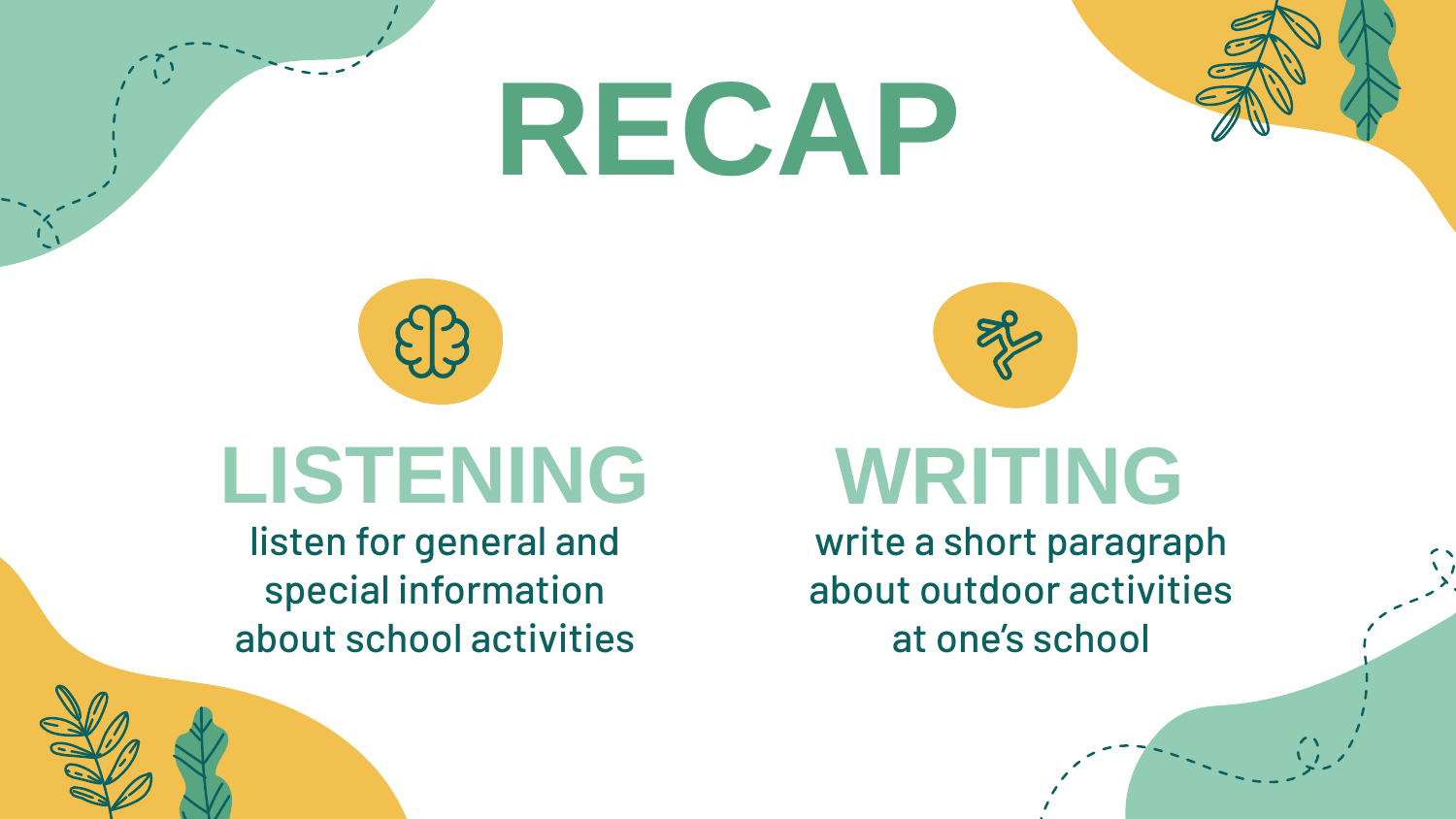

# RECAP

LISTENING
WRITING
listen for general and special information about school activities
write a short paragraph about outdoor activities at one’s school